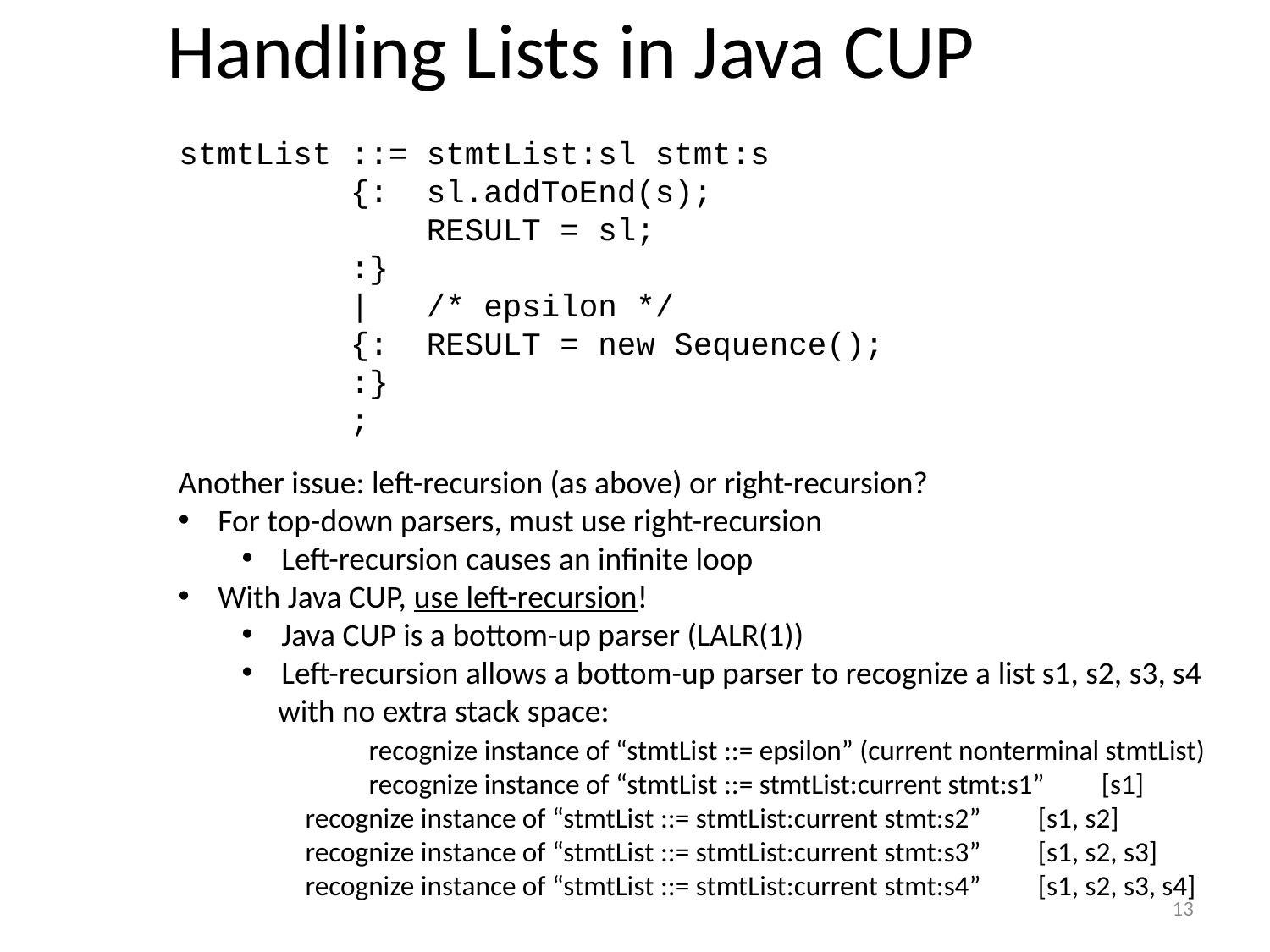

# Handling Lists in Java CUP
stmtList ::= stmtList:sl stmt:s
         {:  sl.addToEnd(s);
             RESULT = sl;
         :}
         |   /* epsilon */
         {:  RESULT = new Sequence();
         :}
         ;
Another issue: left-recursion (as above) or right-recursion?
For top-down parsers, must use right-recursion
Left-recursion causes an infinite loop
With Java CUP, use left-recursion!
Java CUP is a bottom-up parser (LALR(1))
Left-recursion allows a bottom-up parser to recognize a list s1, s2, s3, s4
     with no extra stack space:
	recognize instance of “stmtList ::= epsilon” (current nonterminal stmtList)
	recognize instance of “stmtList ::= stmtList:current stmt:s1”         [s1]
          recognize instance of “stmtList ::= stmtList:current stmt:s2”         [s1, s2]
          recognize instance of “stmtList ::= stmtList:current stmt:s3”         [s1, s2, s3]
          recognize instance of “stmtList ::= stmtList:current stmt:s4”         [s1, s2, s3, s4]
13